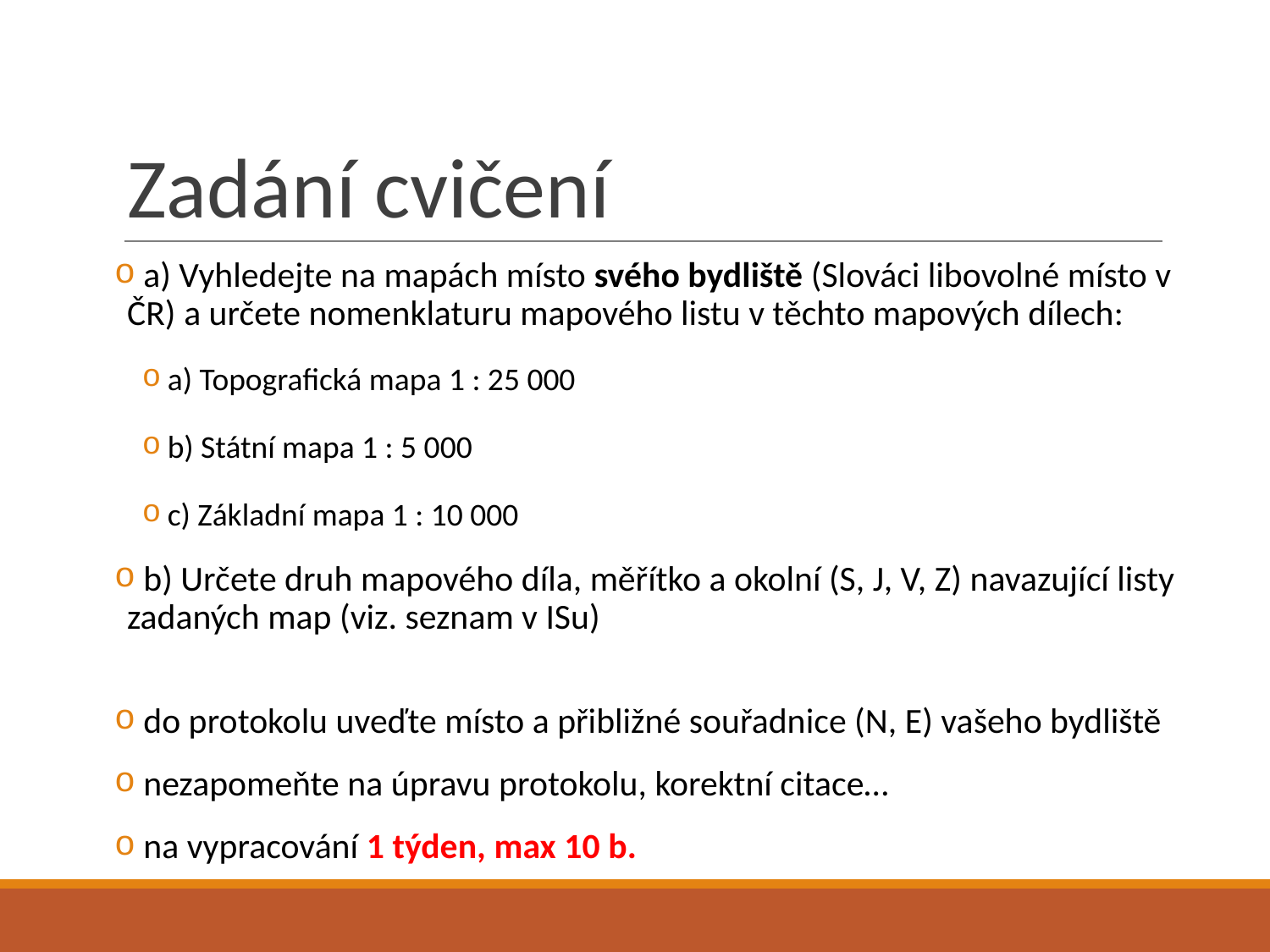

# Zadání cvičení
 a) Vyhledejte na mapách místo svého bydliště (Slováci libovolné místo v ČR) a určete nomenklaturu mapového listu v těchto mapových dílech:
a) Topografická mapa 1 : 25 000
b) Státní mapa 1 : 5 000
c) Základní mapa 1 : 10 000
 b) Určete druh mapového díla, měřítko a okolní (S, J, V, Z) navazující listy zadaných map (viz. seznam v ISu)

 do protokolu uveďte místo a přibližné souřadnice (N, E) vašeho bydliště
 nezapomeňte na úpravu protokolu, korektní citace…
 na vypracování 1 týden, max 10 b.